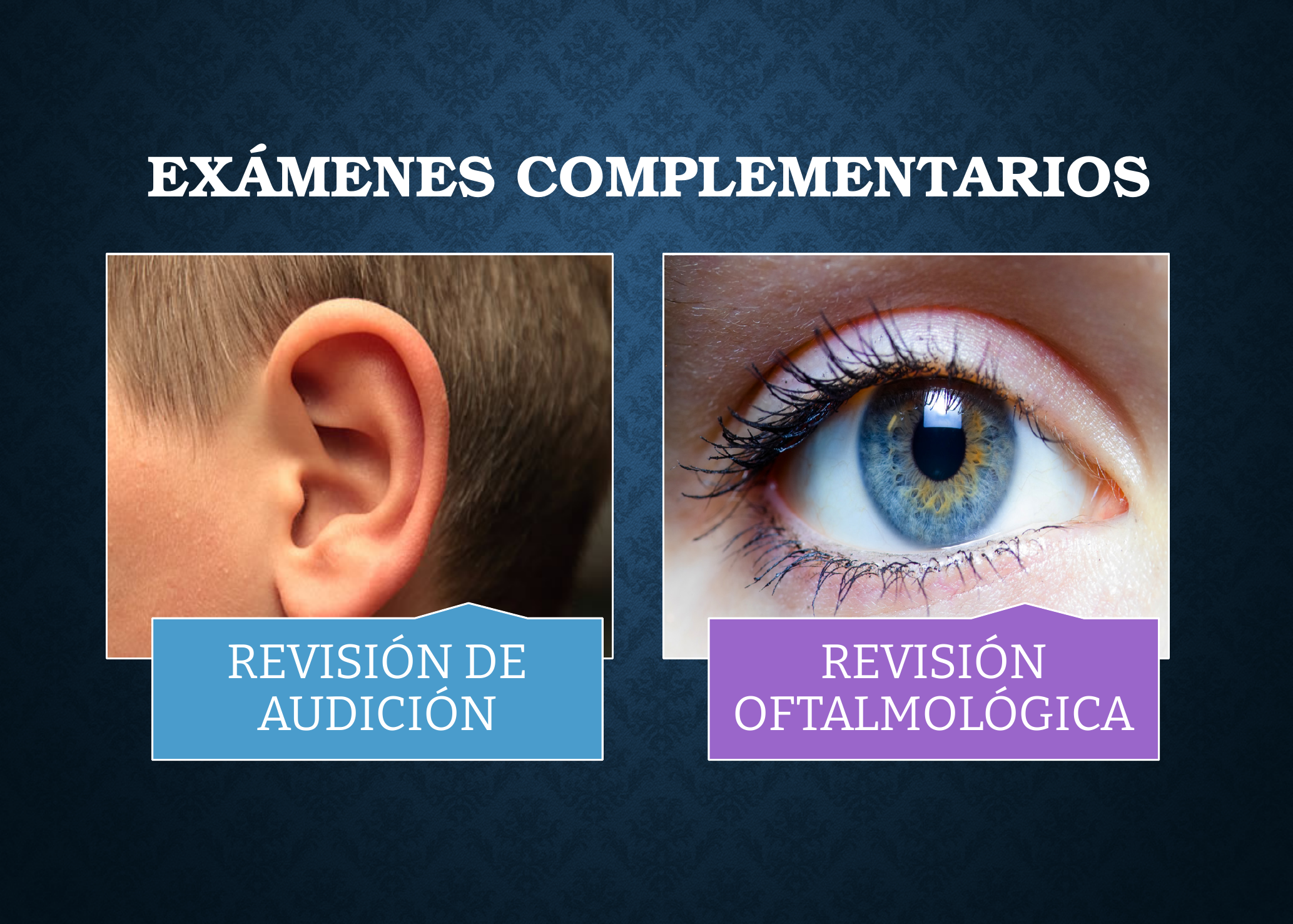

# Exámenes complementarios
REVISIÓN DE AUDICIÓN
REVISIÓN OFTALMOLÓGICA